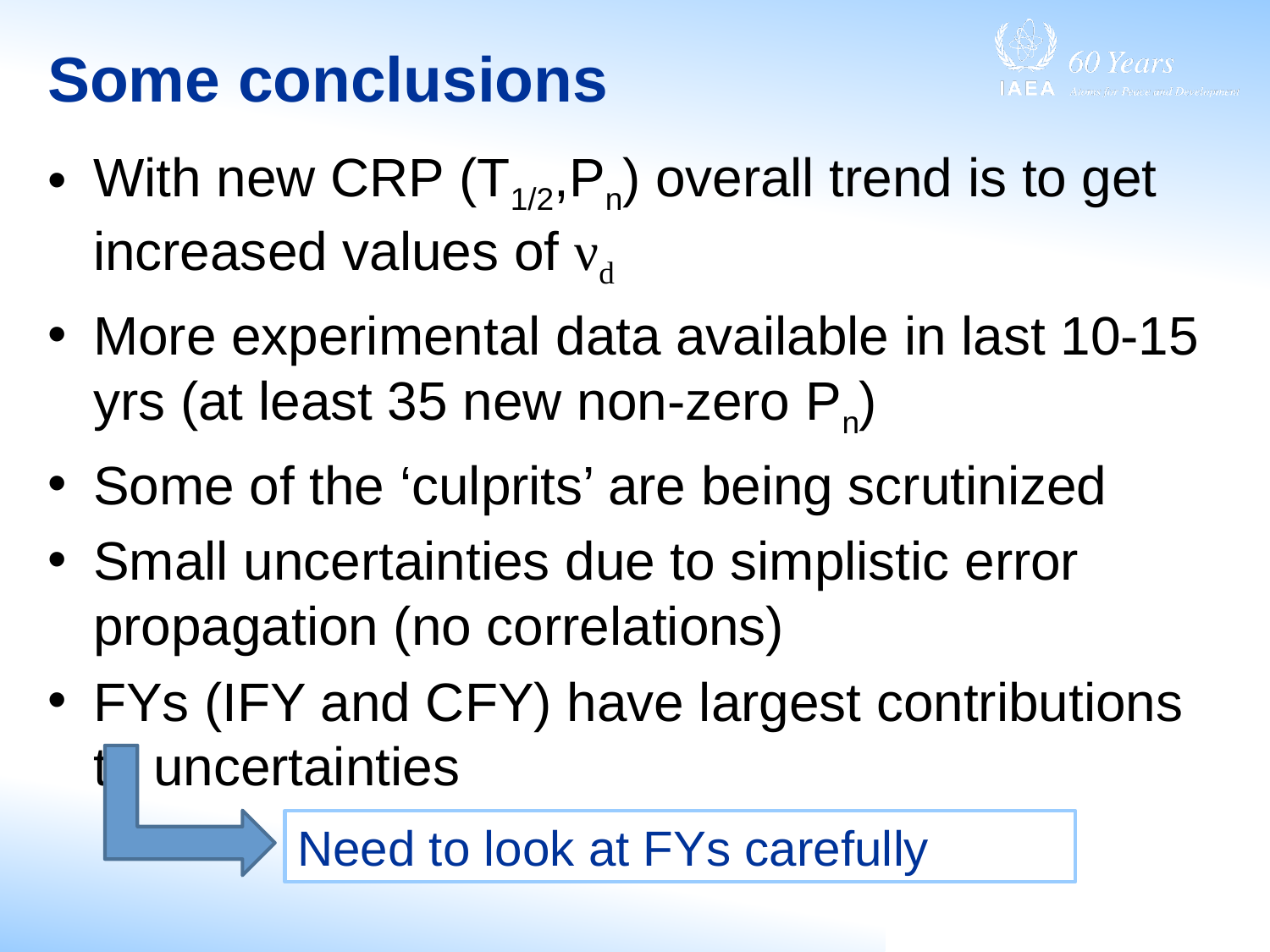

# Some conclusions
With new CRP (T1/2,Pn) overall trend is to get increased values of νd
More experimental data available in last 10-15 yrs (at least 35 new non-zero Pn)
Some of the ‘culprits’ are being scrutinized
Small uncertainties due to simplistic error propagation (no correlations)
FYs (IFY and CFY) have largest contributions to uncertainties

Need to look at FYs carefully